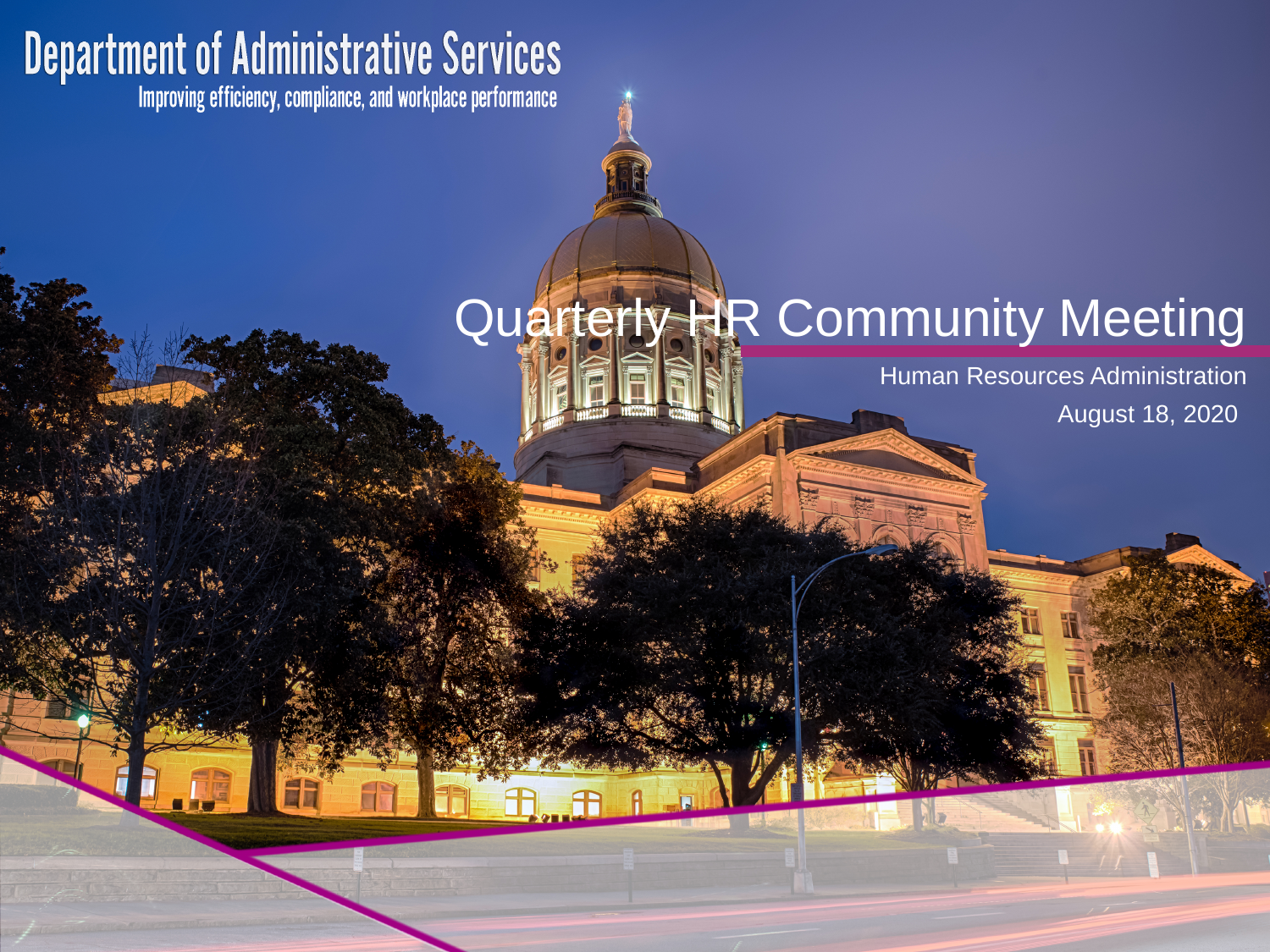

# Quarterly HR Community Meeting
Human Resources Administration
August 18, 2020